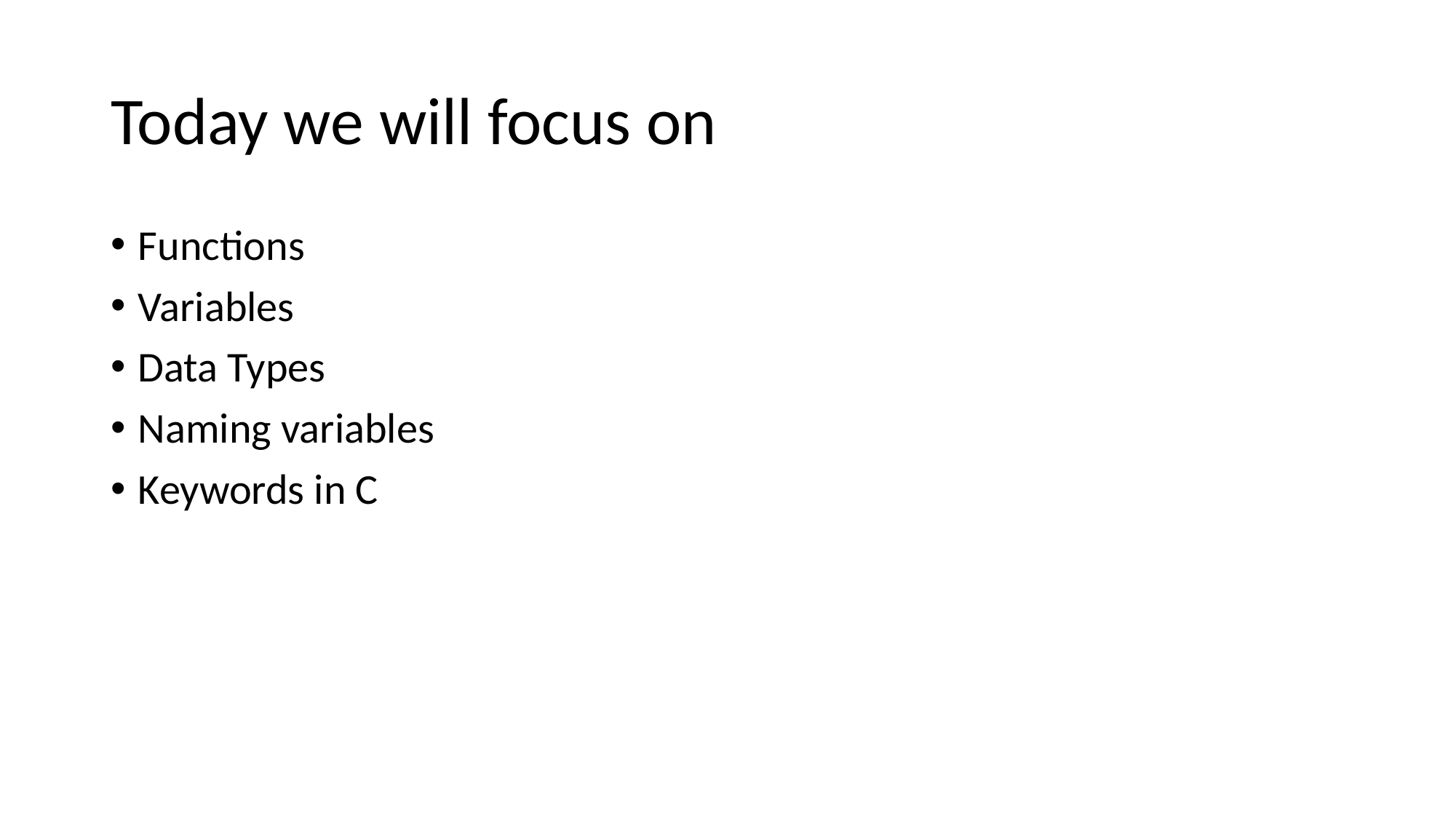

# Today we will focus on
Functions
Variables
Data Types
Naming variables
Keywords in C